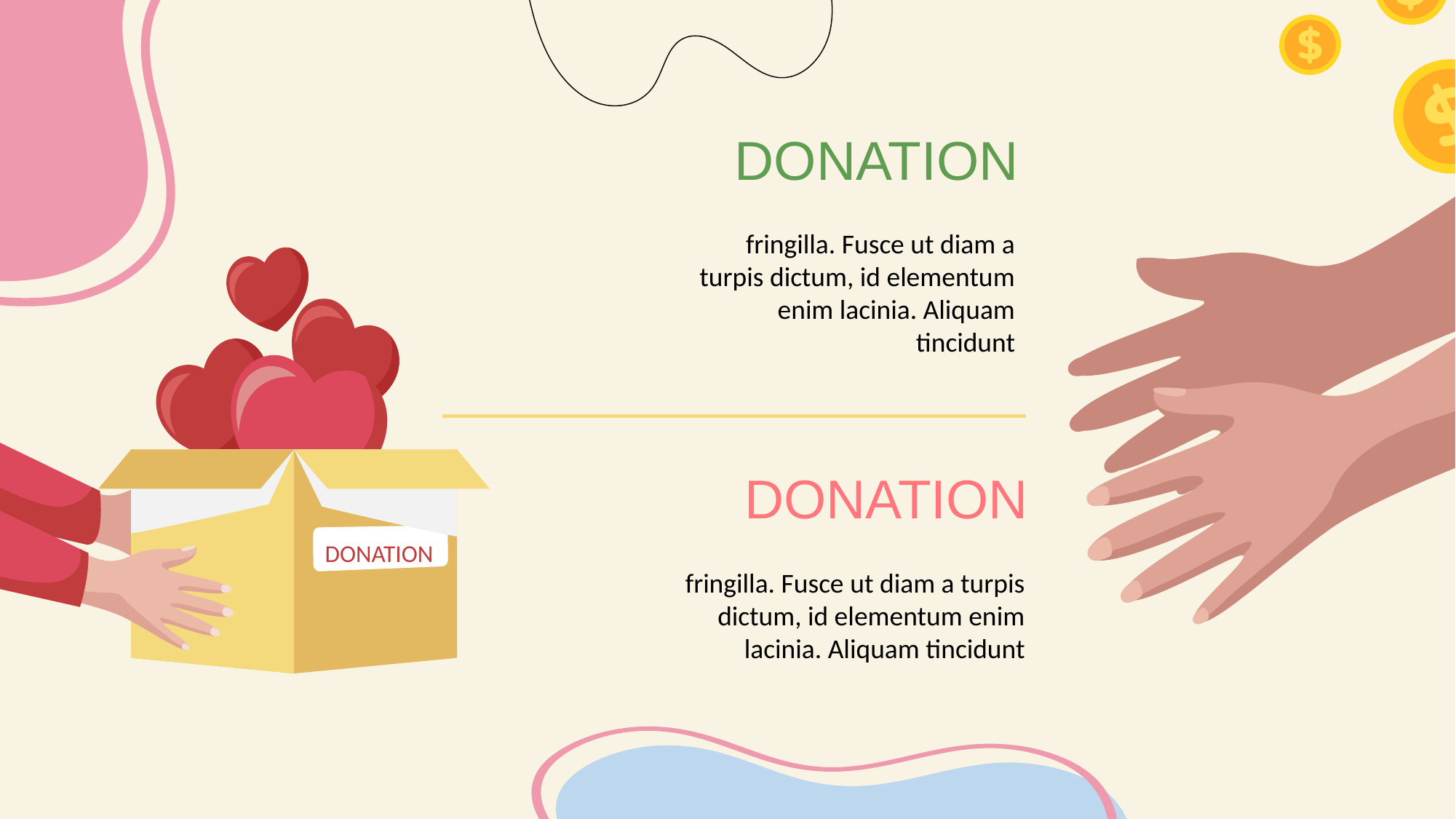

DONATION
fringilla. Fusce ut diam a turpis dictum, id elementum enim lacinia. Aliquam tincidunt

DONATION

DONATION

fringilla. Fusce ut diam a turpis dictum, id elementum enim lacinia. Aliquam tincidunt